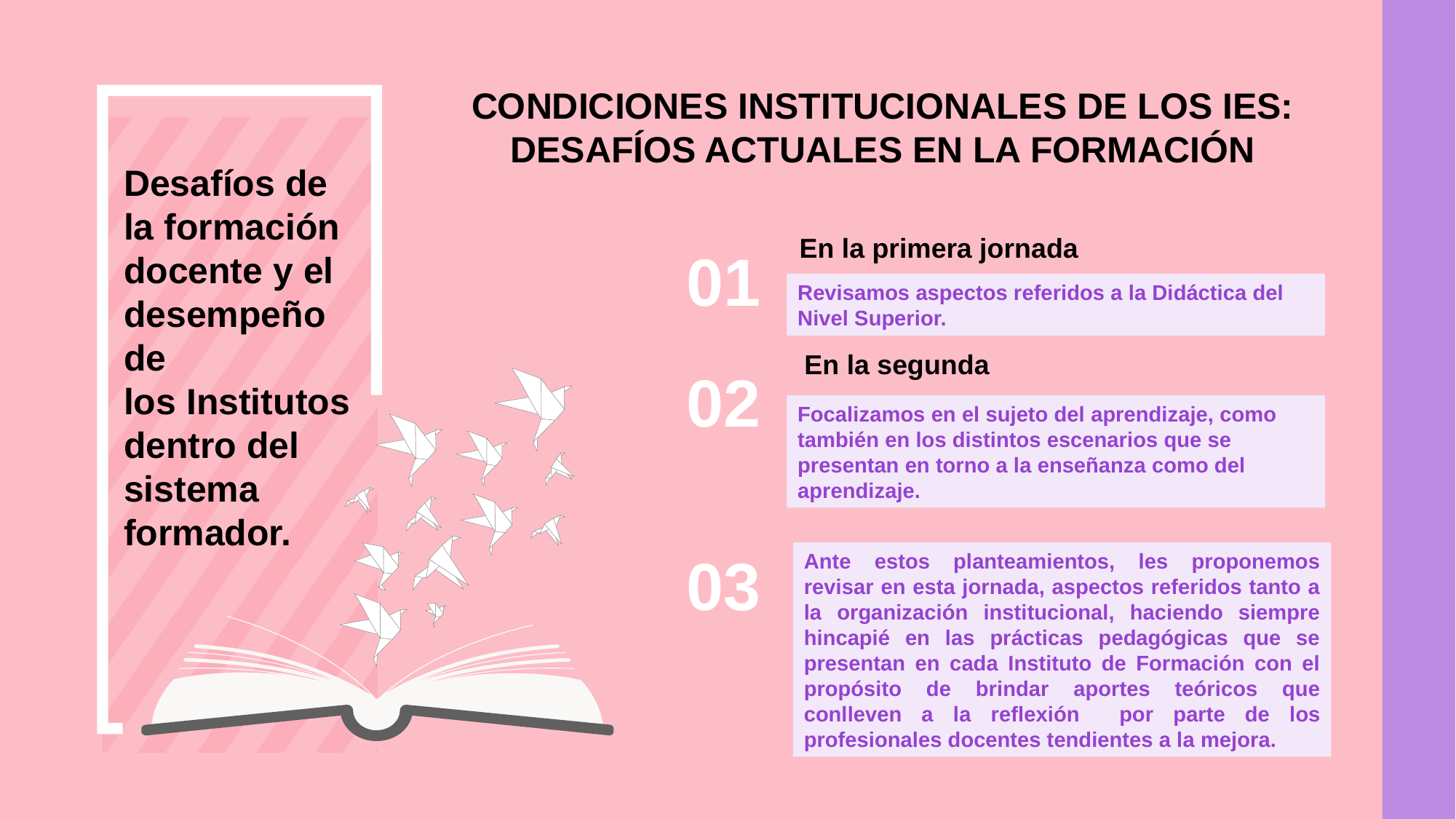

CONDICIONES INSTITUCIONALES DE LOS IES:
DESAFÍOS ACTUALES EN LA FORMACIÓN

Desafíos de la formación docente y el desempeño de
los Institutos dentro del sistema formador.
En la primera jornada

Revisamos aspectos referidos a la Didáctica del Nivel Superior.
01
En la segunda

Focalizamos en el sujeto del aprendizaje, como también en los distintos escenarios que se presentan en torno a la enseñanza como del aprendizaje.
02

03
Ante estos planteamientos, les proponemos revisar en esta jornada, aspectos referidos tanto a la organización institucional, haciendo siempre hincapié en las prácticas pedagógicas que se presentan en cada Instituto de Formación con el propósito de brindar aportes teóricos que conlleven a la reflexión  por parte de los profesionales docentes tendientes a la mejora.